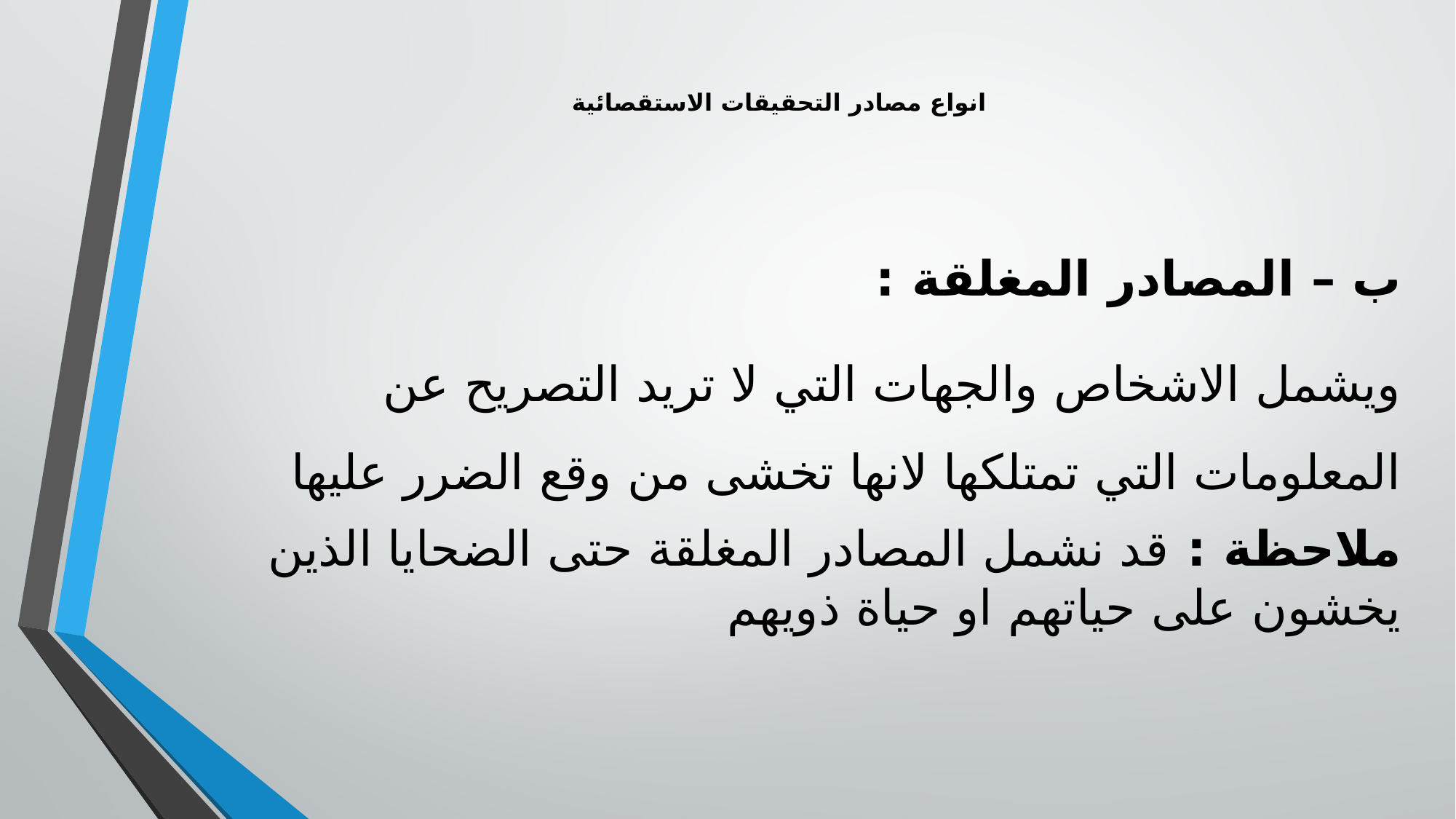

# انواع مصادر التحقيقات الاستقصائية
ب – المصادر المغلقة :
ويشمل الاشخاص والجهات التي لا تريد التصريح عن المعلومات التي تمتلكها لانها تخشى من وقع الضرر عليها
ملاحظة : قد نشمل المصادر المغلقة حتى الضحايا الذين يخشون على حياتهم او حياة ذويهم